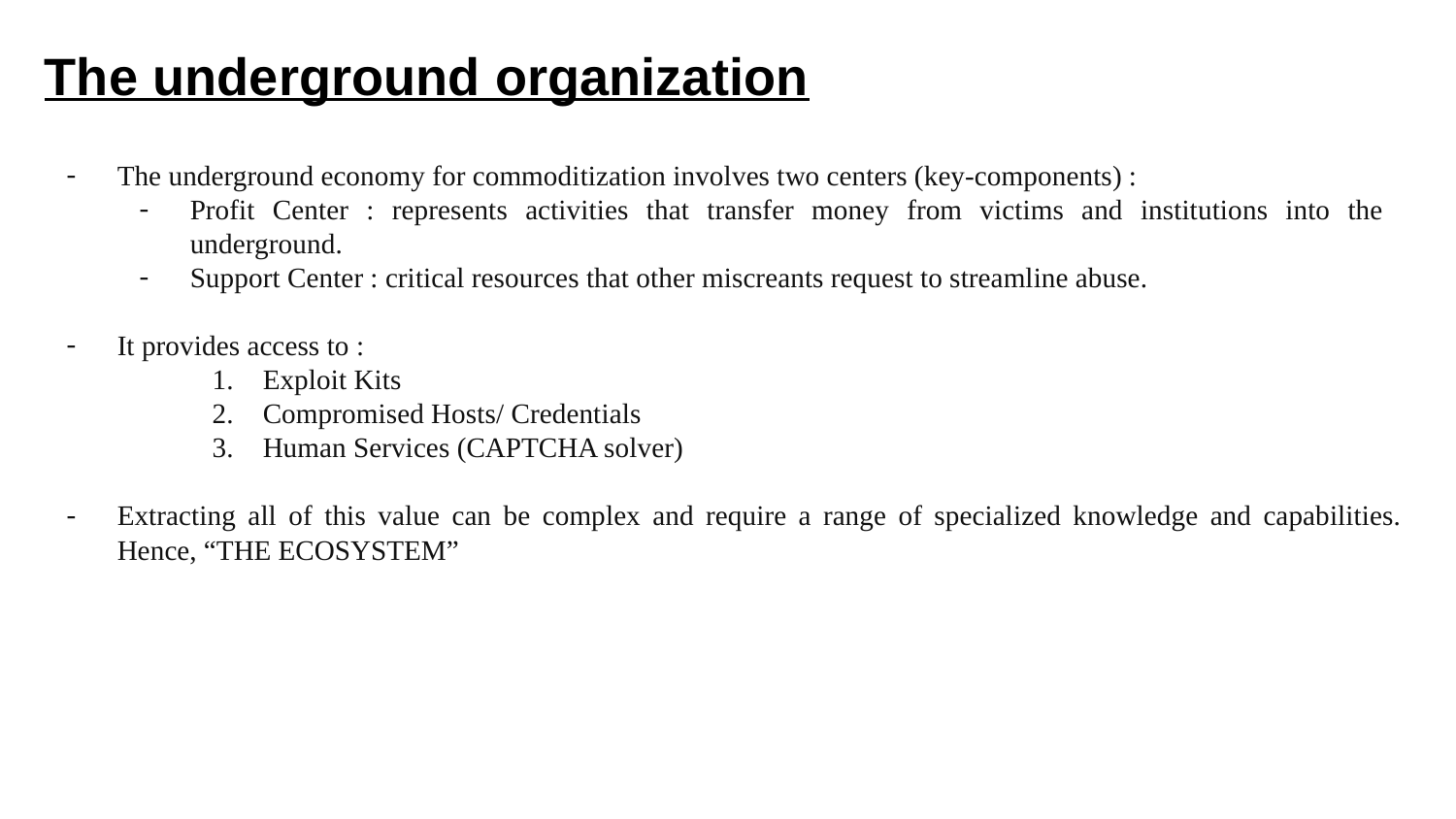

# The underground organization
The underground economy for commoditization involves two centers (key-components) :
Profit Center : represents activities that transfer money from victims and institutions into the  underground.
Support Center : critical resources that other miscreants request to streamline abuse.

It provides access to :
Exploit Kits
Compromised Hosts/ Credentials
Human Services (CAPTCHA solver)

Extracting all of this value can be complex and require a range of specialized knowledge and capabilities. Hence, “THE ECOSYSTEM”